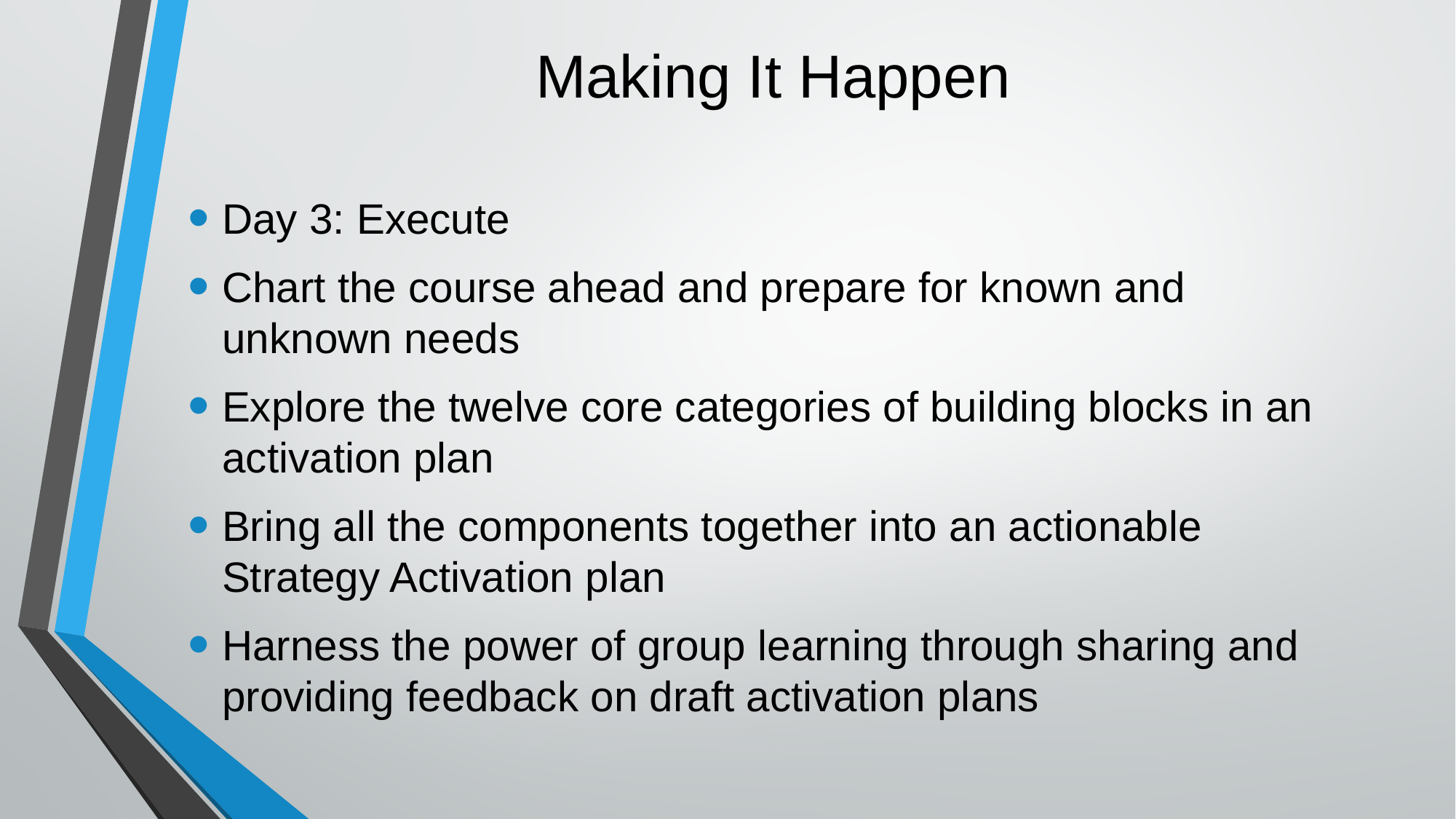

# Making It Happen
Day 3: Execute
Chart the course ahead and prepare for known and unknown needs
Explore the twelve core categories of building blocks in an activation plan
Bring all the components together into an actionable Strategy Activation plan
Harness the power of group learning through sharing and providing feedback on draft activation plans